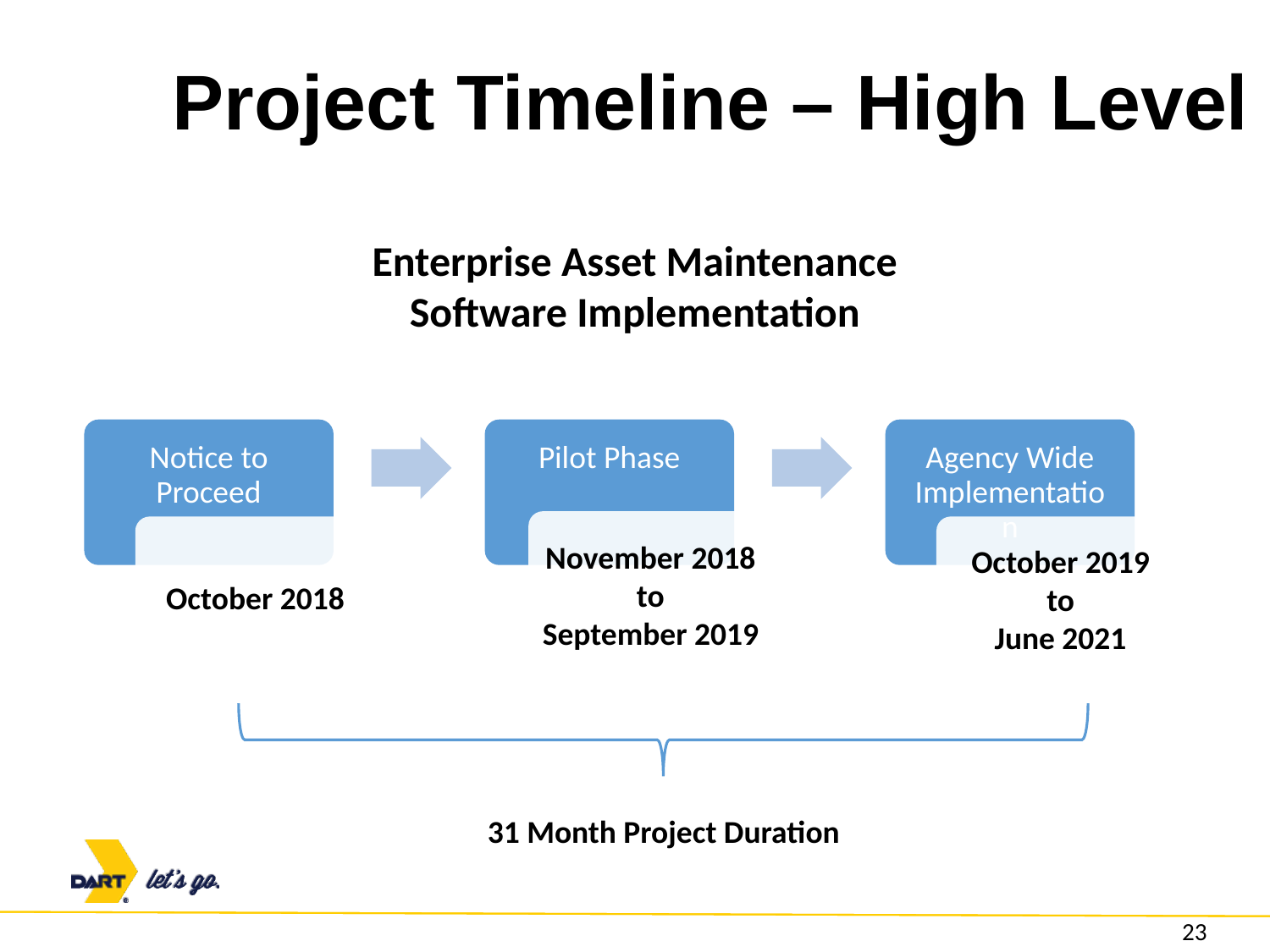

Project Timeline – High Level
Enterprise Asset Maintenance Software Implementation
Notice to Proceed

Pilot Phase

Agency Wide Implementation

November 2018
to
September 2019

October 2019
to
June 2021

October 2018
31 Month Project Duration